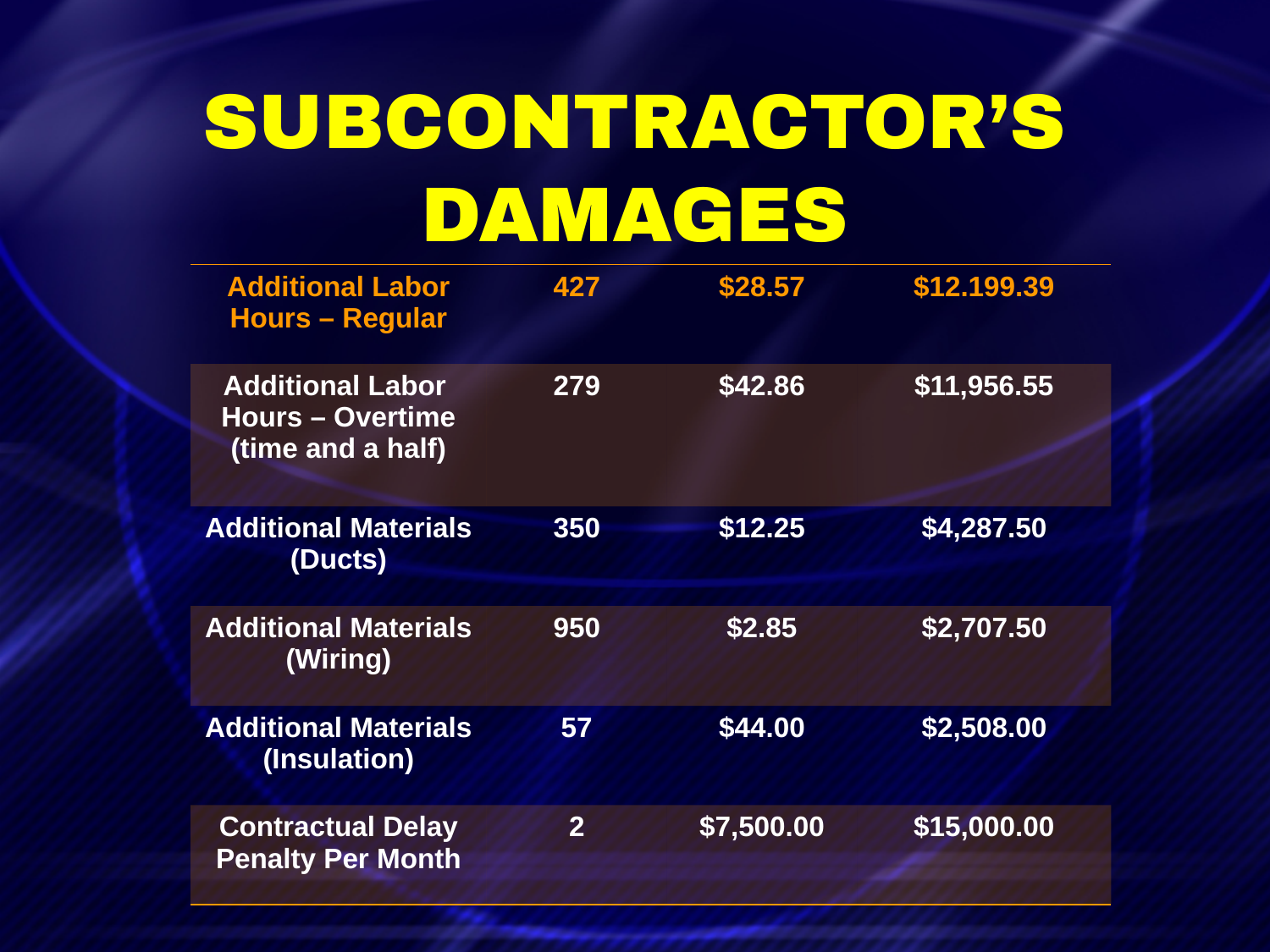

# Subcontractor’s Damages
| Additional Labor Hours – Regular | 427 | $28.57 | $12.199.39 |
| --- | --- | --- | --- |
| Additional Labor Hours – Overtime (time and a half) | 279 | $42.86 | $11,956.55 |
| Additional Materials (Ducts) | 350 | $12.25 | $4,287.50 |
| Additional Materials (Wiring) | 950 | $2.85 | $2,707.50 |
| Additional Materials (Insulation) | 57 | $44.00 | $2,508.00 |
| Contractual Delay Penalty Per Month | 2 | $7,500.00 | $15,000.00 |